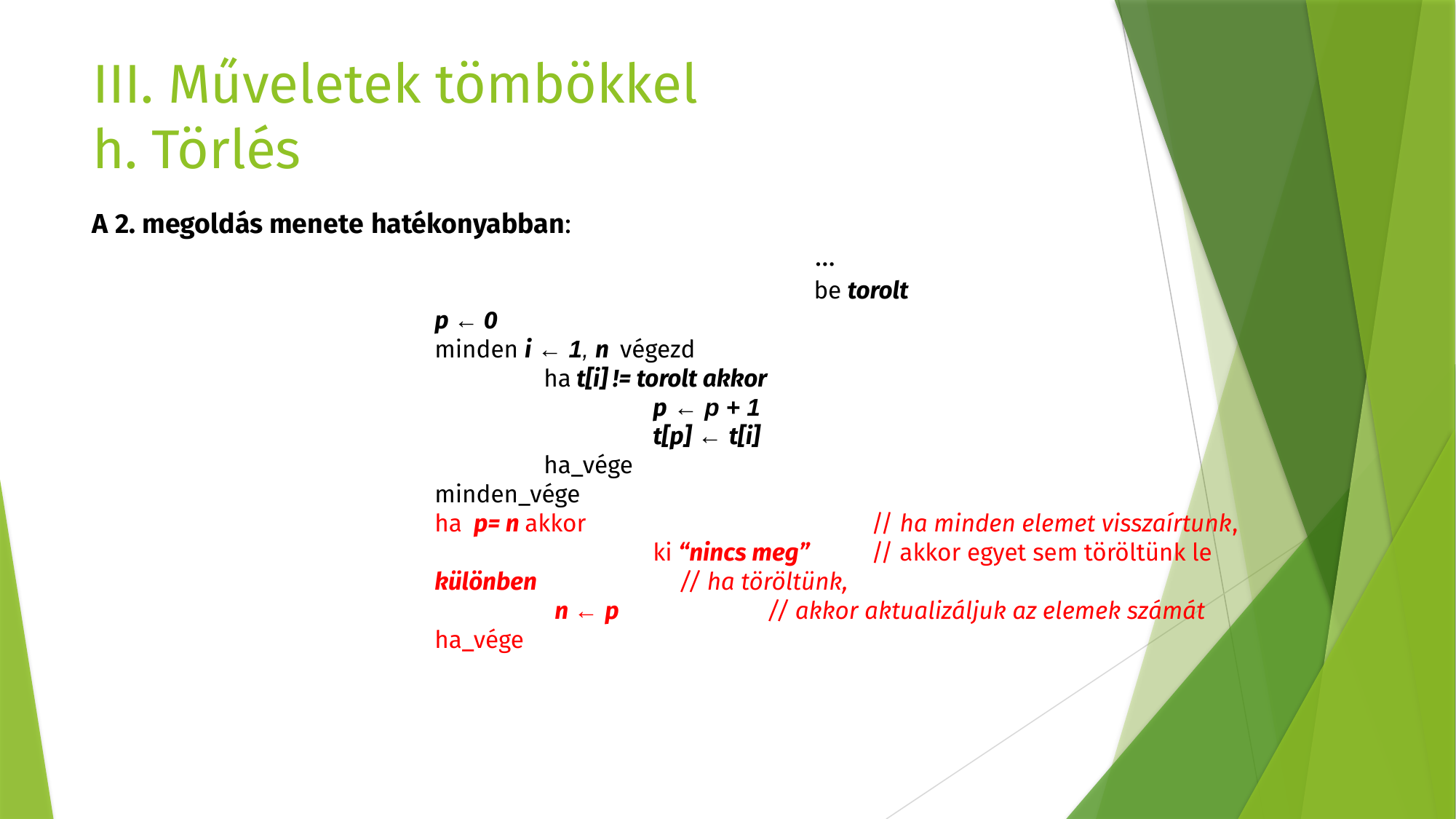

# III. Műveletek tömbökkel h. Törlés
A 2. megoldás menete hatékonyabban:
						  …
						  be torolt
p ← 0
minden i ← 1, n  végezd
	ha t[i] != torolt akkor
		p ← p + 1
		t[p] ← t[i]
	ha_vége
minden_vége
ha  p= n akkor 			// ha minden elemet visszaírtunk,
		ki “nincs meg”    	// akkor egyet sem töröltünk le
különben                          // ha töröltünk,
	  n ← p                        // akkor aktualizáljuk az elemek számát
ha_vége